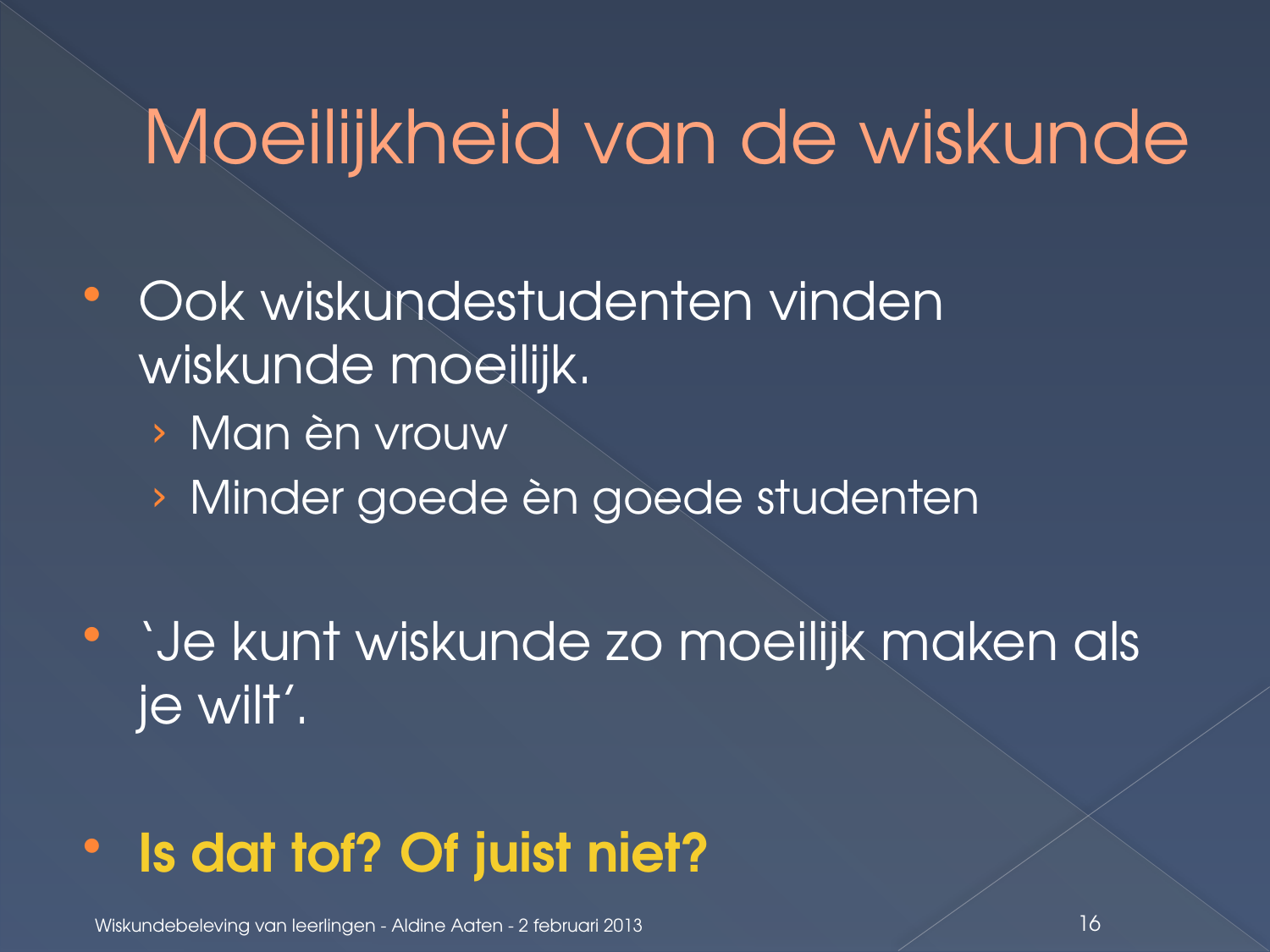

# Moeilijkheid van de wiskunde
Ook wiskundestudenten vinden wiskunde moeilijk.
Man èn vrouw
Minder goede èn goede studenten

‘Je kunt wiskunde zo moeilijk maken als je wilt’.

Is dat tof? Of juist niet?

Wiskundebeleving van leerlingen - Aldine Aaten - 2 februari 2013
16